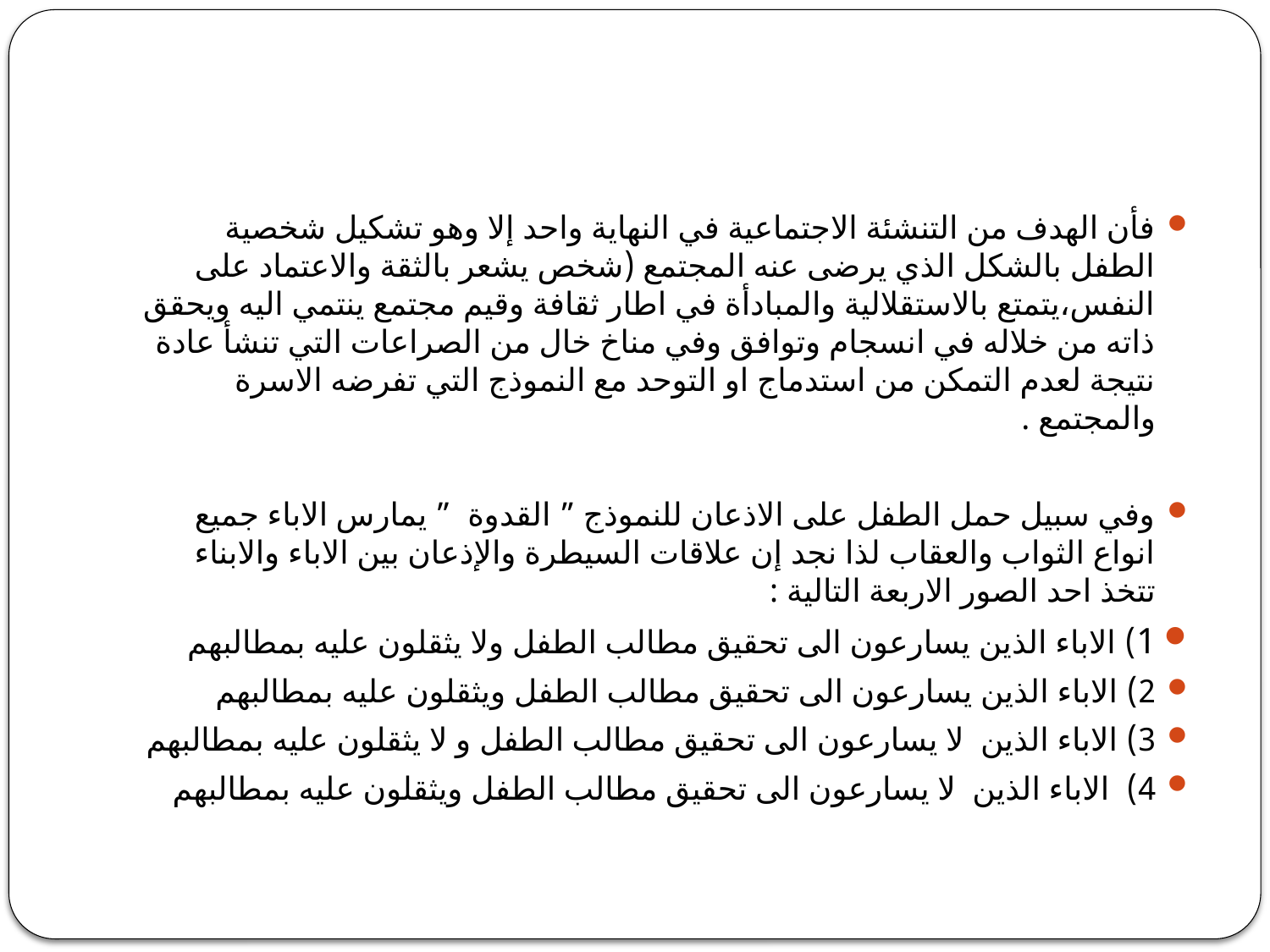

فأن الهدف من التنشئة الاجتماعية في النهاية واحد إلا وهو تشكيل شخصية الطفل بالشكل الذي يرضى عنه المجتمع (شخص يشعر بالثقة والاعتماد على النفس،يتمتع بالاستقلالية والمبادأة في اطار ثقافة وقيم مجتمع ينتمي اليه ويحقق ذاته من خلاله في انسجام وتوافق وفي مناخ خال من الصراعات التي تنشأ عادة نتيجة لعدم التمكن من استدماج او التوحد مع النموذج التي تفرضه الاسرة والمجتمع .

وفي سبيل حمل الطفل على الاذعان للنموذج ” القدوة  ” يمارس الاباء جميع انواع الثواب والعقاب لذا نجد إن علاقات السيطرة والإذعان بين الاباء والابناء تتخذ احد الصور الاربعة التالية :
1) الاباء الذين يسارعون الى تحقيق مطالب الطفل ولا يثقلون عليه بمطالبهم
2) الاباء الذين يسارعون الى تحقيق مطالب الطفل ويثقلون عليه بمطالبهم
3) الاباء الذين  لا يسارعون الى تحقيق مطالب الطفل و لا يثقلون عليه بمطالبهم
4)  الاباء الذين  لا يسارعون الى تحقيق مطالب الطفل ويثقلون عليه بمطالبهم